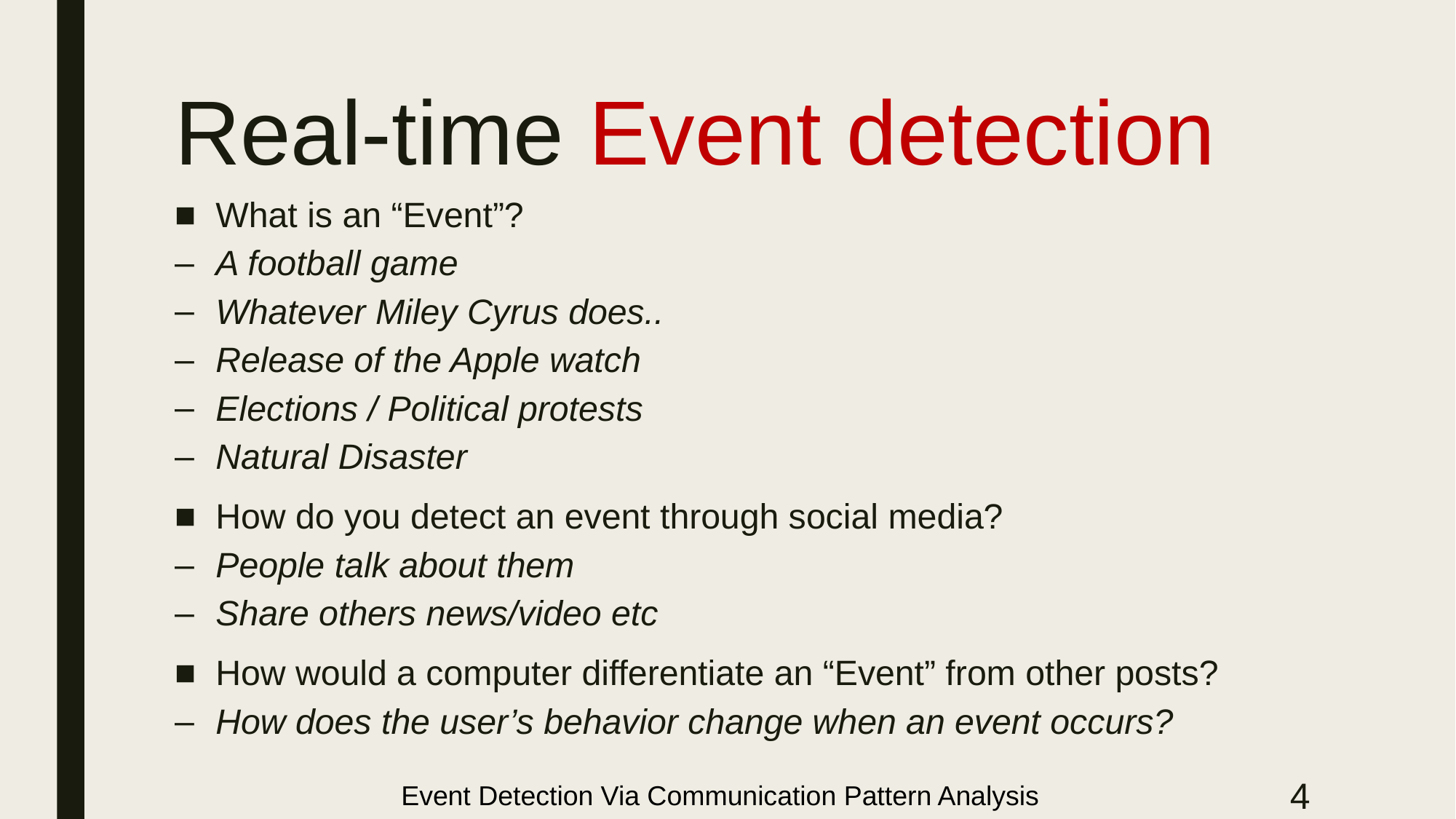

# Real-time Event detection
What is an “Event”?
A football game
Whatever Miley Cyrus does..
Release of the Apple watch
Elections / Political protests
Natural Disaster
How do you detect an event through social media?
People talk about them
Share others news/video etc
How would a computer differentiate an “Event” from other posts?
How does the user’s behavior change when an event occurs?

Event Detection Via Communication Pattern Analysis
4